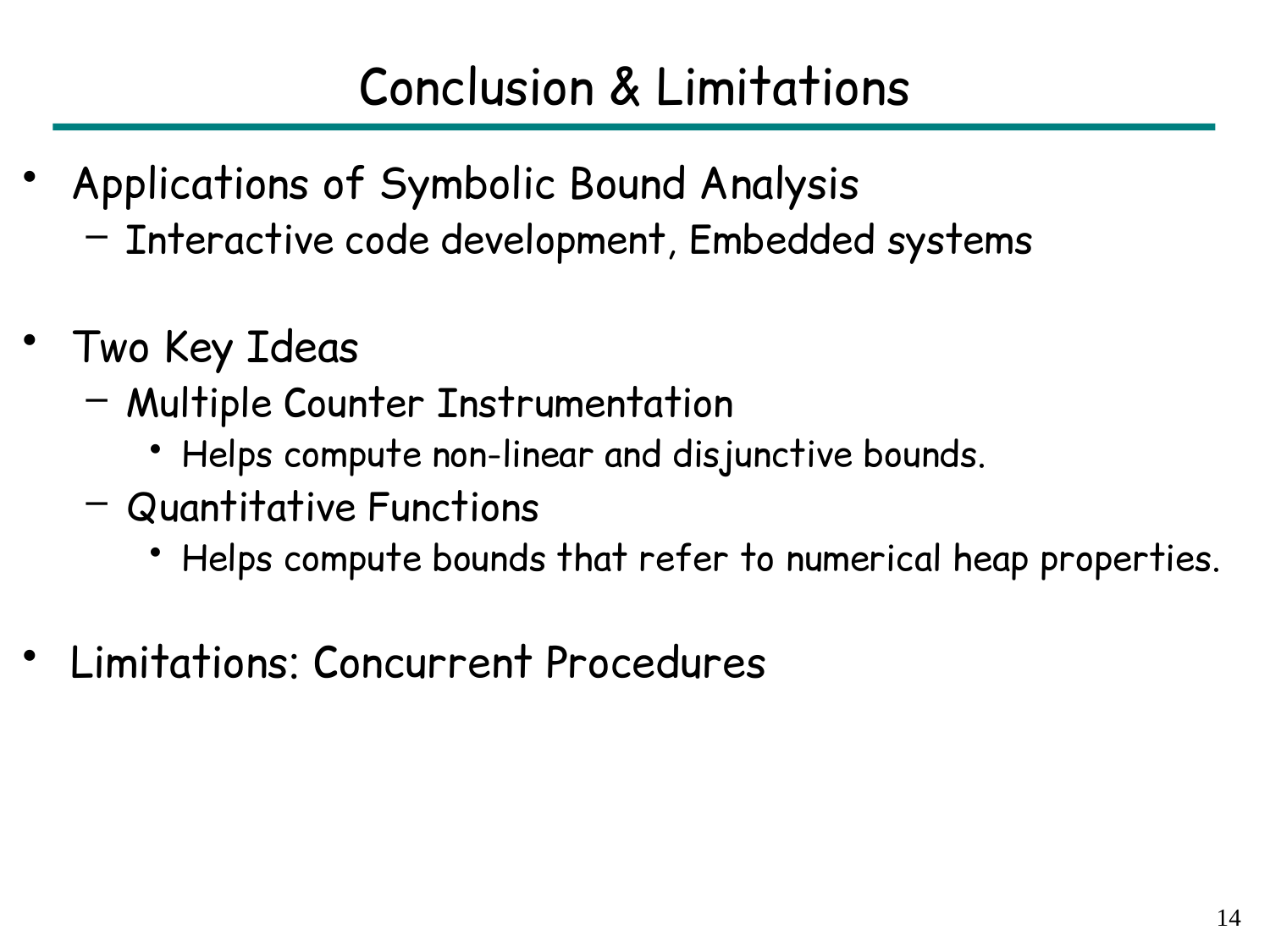

# Conclusion & Limitations
Applications of Symbolic Bound Analysis
Interactive code development, Embedded systems

Two Key Ideas
Multiple Counter Instrumentation
Helps compute non-linear and disjunctive bounds.
Quantitative Functions
Helps compute bounds that refer to numerical heap properties.

Limitations: Concurrent Procedures
14